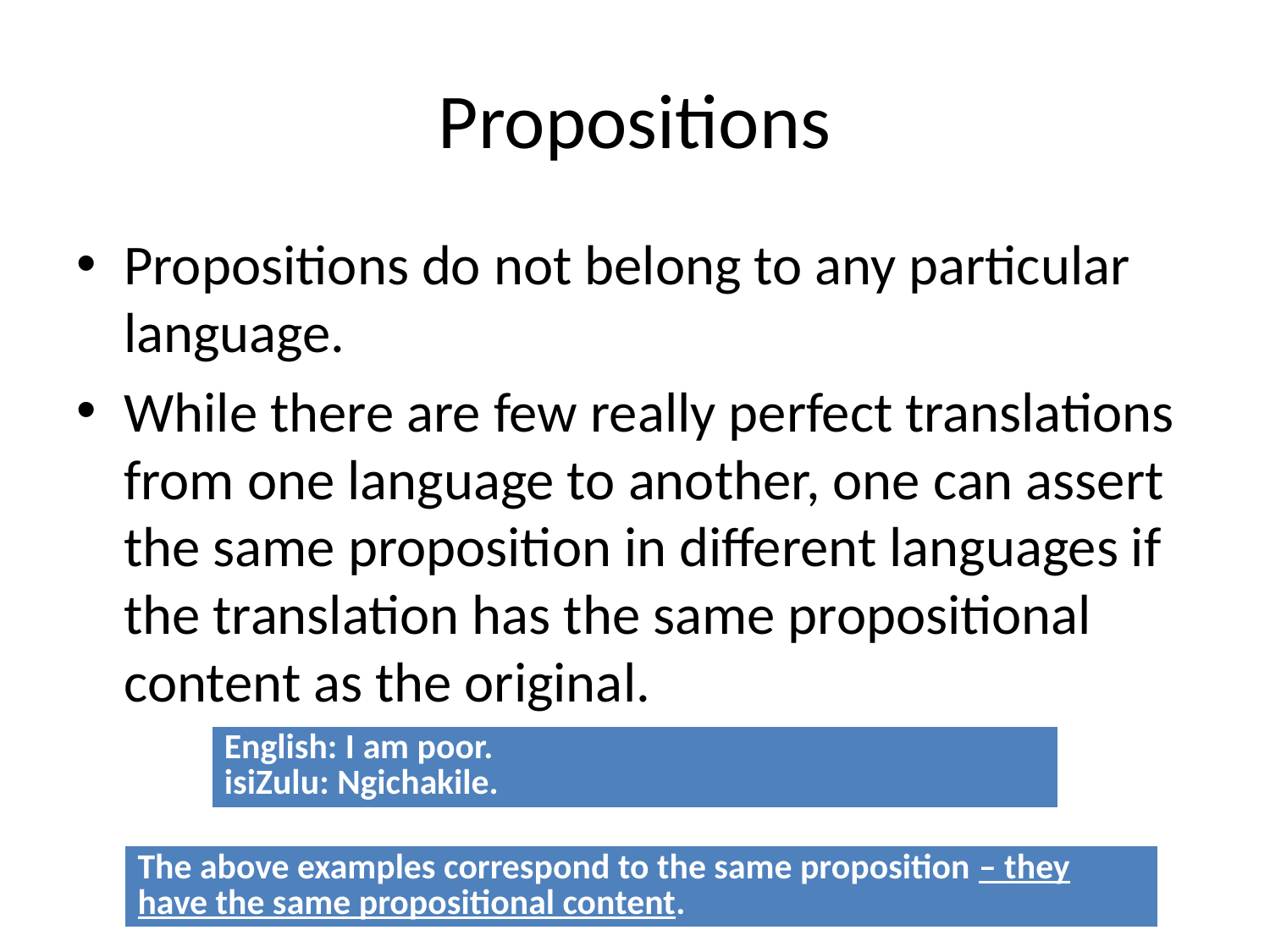

# Propositions
Propositions do not belong to any particular language.
While there are few really perfect translations from one language to another, one can assert the same proposition in different languages if the translation has the same propositional content as the original.

| English: I am poor. isiZulu: Ngichakile. |
| --- |
| The above examples correspond to the same proposition – they have the same propositional content. |
| --- |